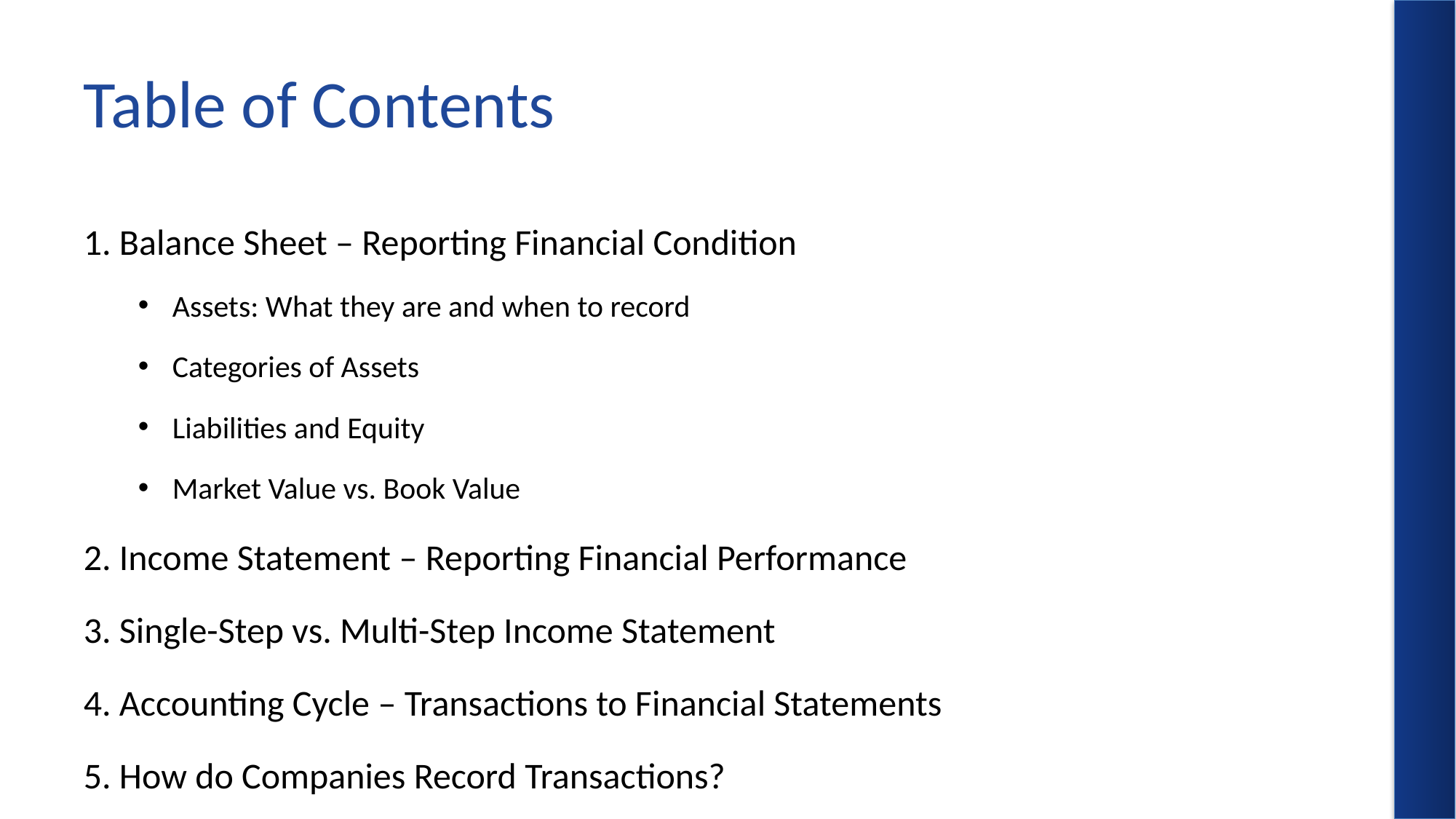

# Table of Contents
1. Balance Sheet – Reporting Financial Condition
Assets: What they are and when to record
Categories of Assets
Liabilities and Equity
Market Value vs. Book Value
2. Income Statement – Reporting Financial Performance
3. Single-Step vs. Multi-Step Income Statement
4. Accounting Cycle – Transactions to Financial Statements
5. How do Companies Record Transactions?